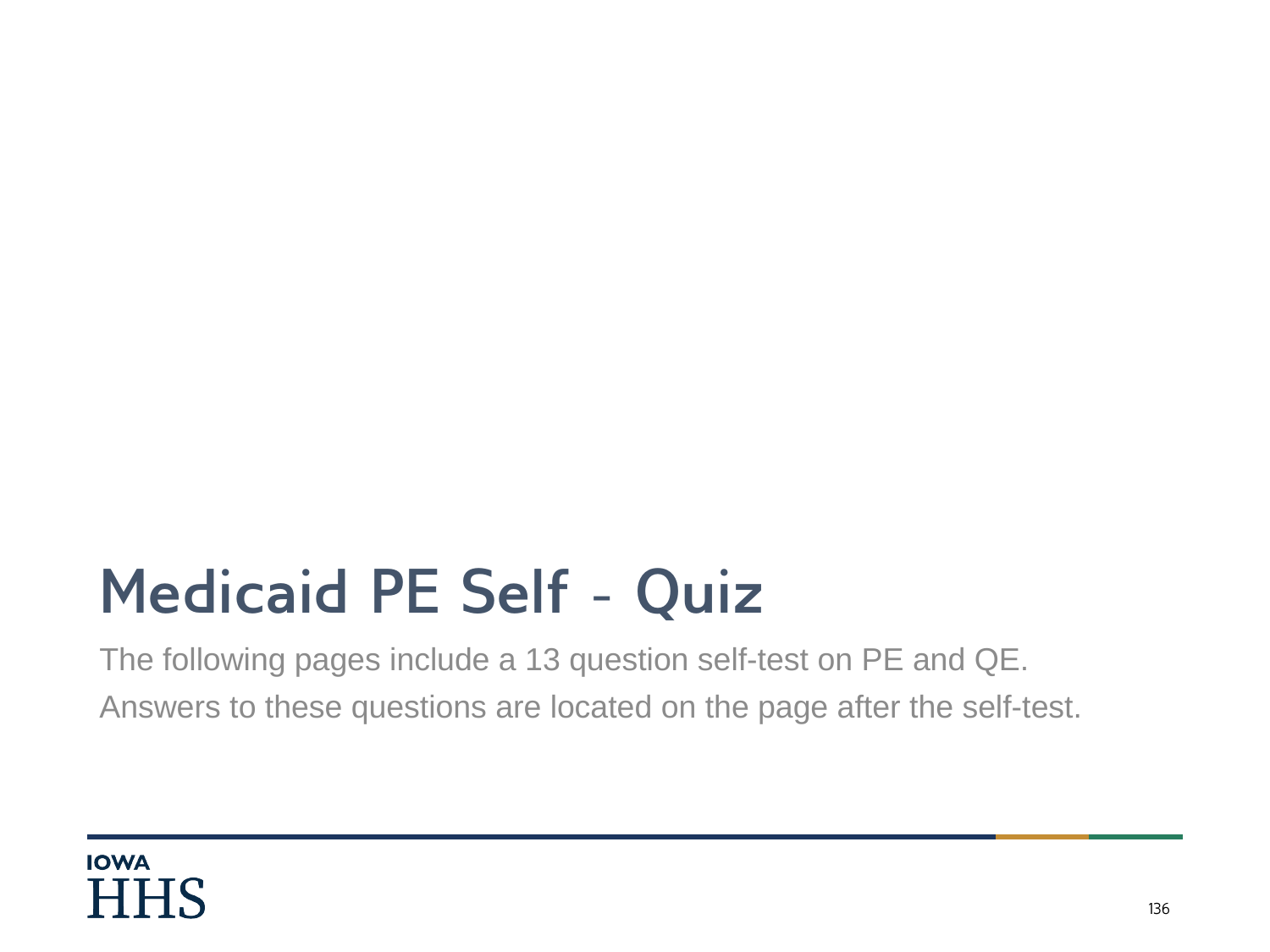

# Medicaid PE Self - Quiz
The following pages include a 13 question self-test on PE and QE.
Answers to these questions are located on the page after the self-test.

136